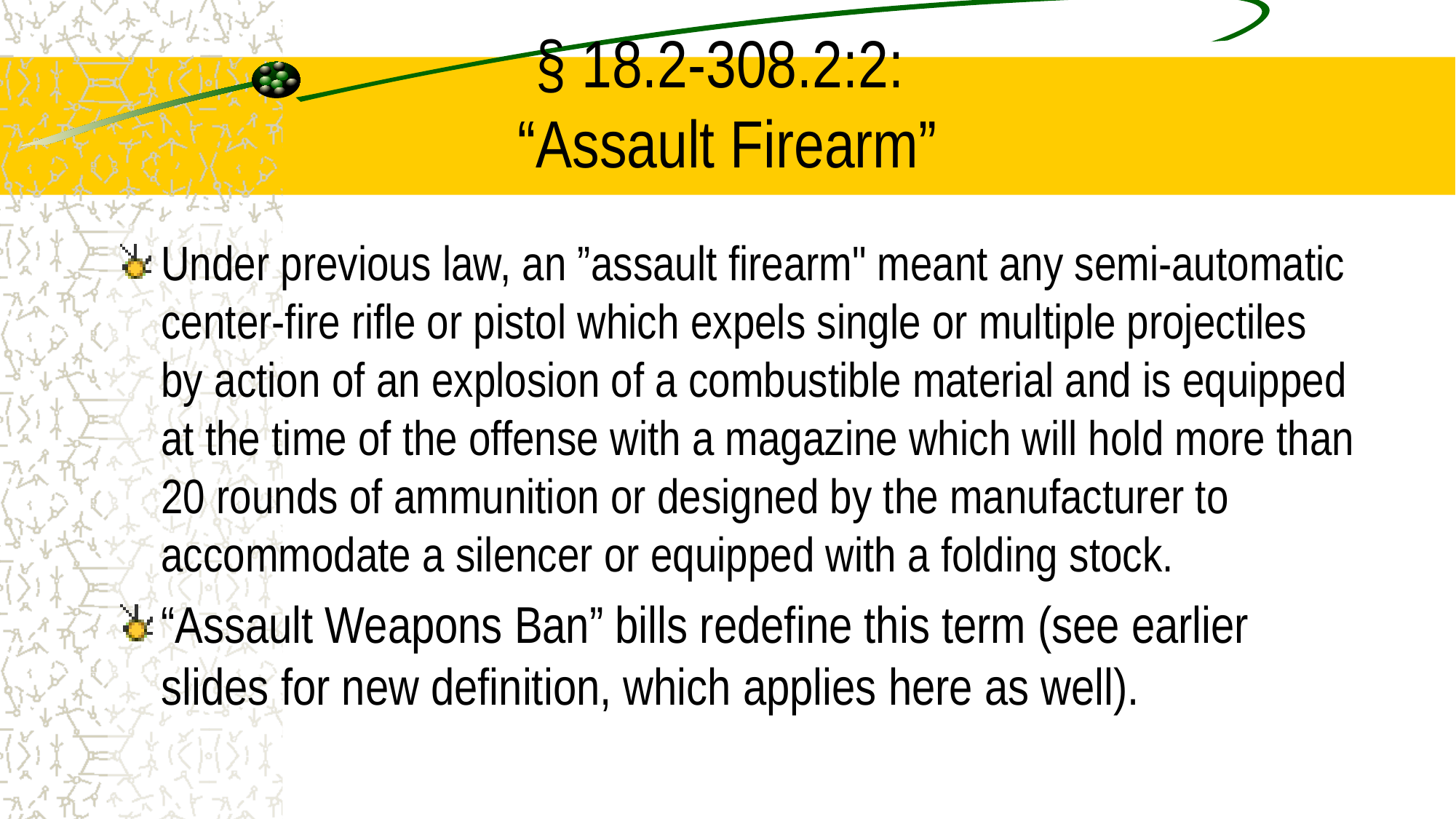

# § 18.2-308.2:2: “Assault Firearm”
Under previous law, an ”assault firearm" meant any semi-automatic center-fire rifle or pistol which expels single or multiple projectiles by action of an explosion of a combustible material and is equipped at the time of the offense with a magazine which will hold more than 20 rounds of ammunition or designed by the manufacturer to accommodate a silencer or equipped with a folding stock.
“Assault Weapons Ban” bills redefine this term (see earlier slides for new definition, which applies here as well).